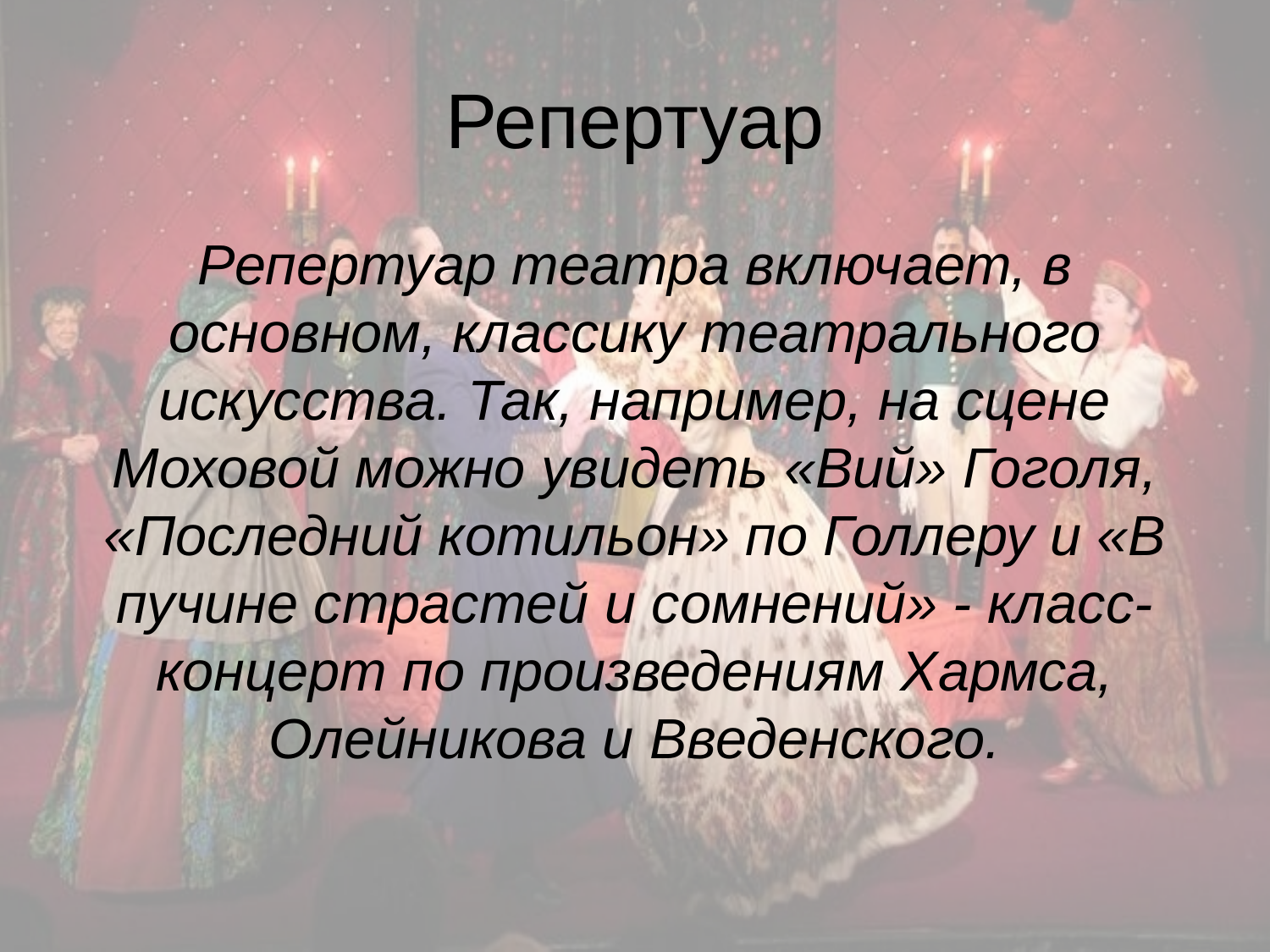

# Репертуар
Репертуар театра включает, в основном, классику театрального искусства. Так, например, на сцене Моховой можно увидеть «Вий» Гоголя, «Последний котильон» по Голлеру и «В пучине страстей и сомнений» - класс-концерт по произведениям Хармса, Олейникова и Введенского.